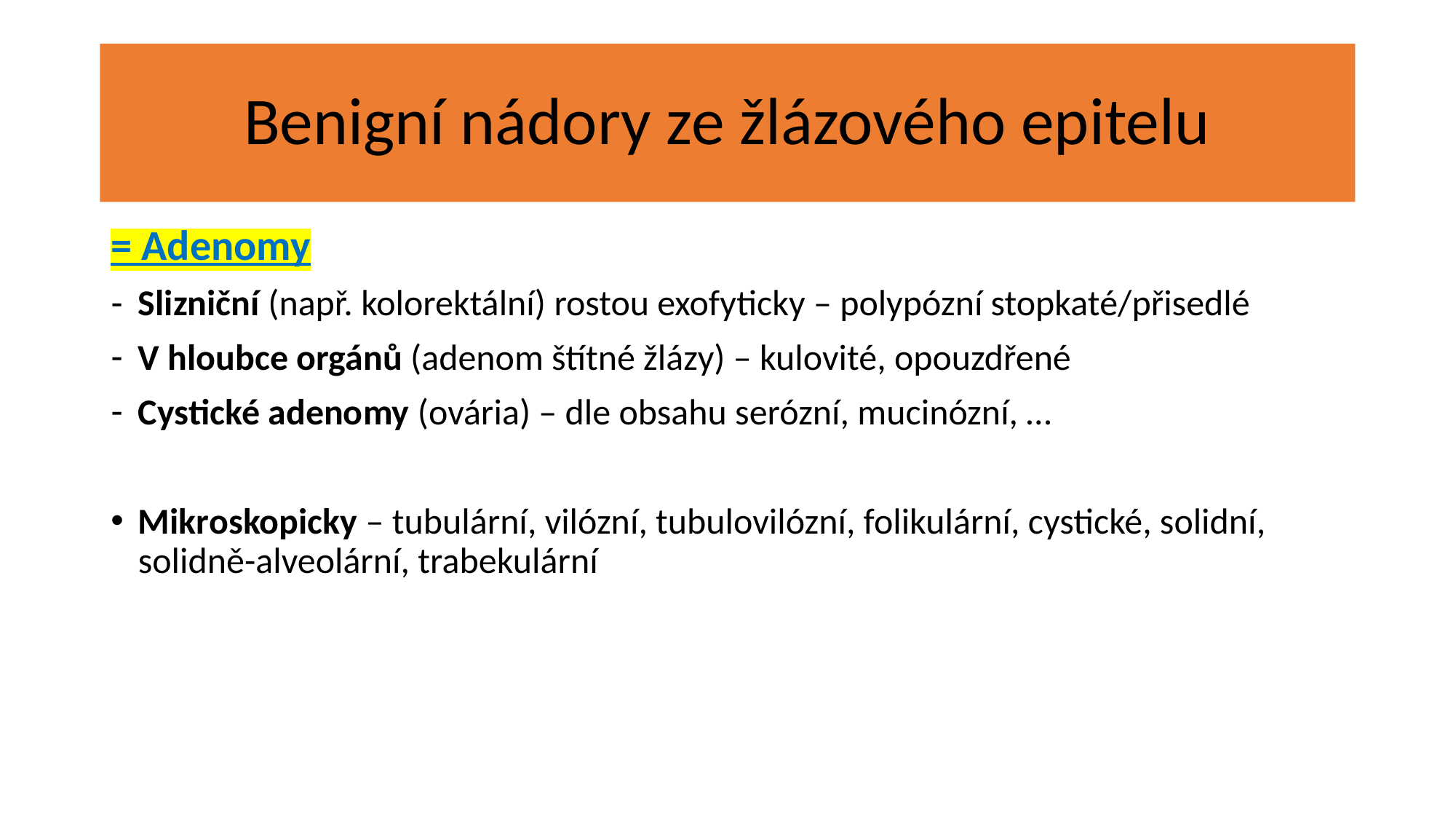

# Benigní nádory ze žlázového epitelu
= Adenomy
Slizniční (např. kolorektální) rostou exofyticky – polypózní stopkaté/přisedlé
V hloubce orgánů (adenom štítné žlázy) – kulovité, opouzdřené
Cystické adenomy (ovária) – dle obsahu serózní, mucinózní, …

Mikroskopicky – tubulární, vilózní, tubulovilózní, folikulární, cystické, solidní, solidně-alveolární, trabekulární